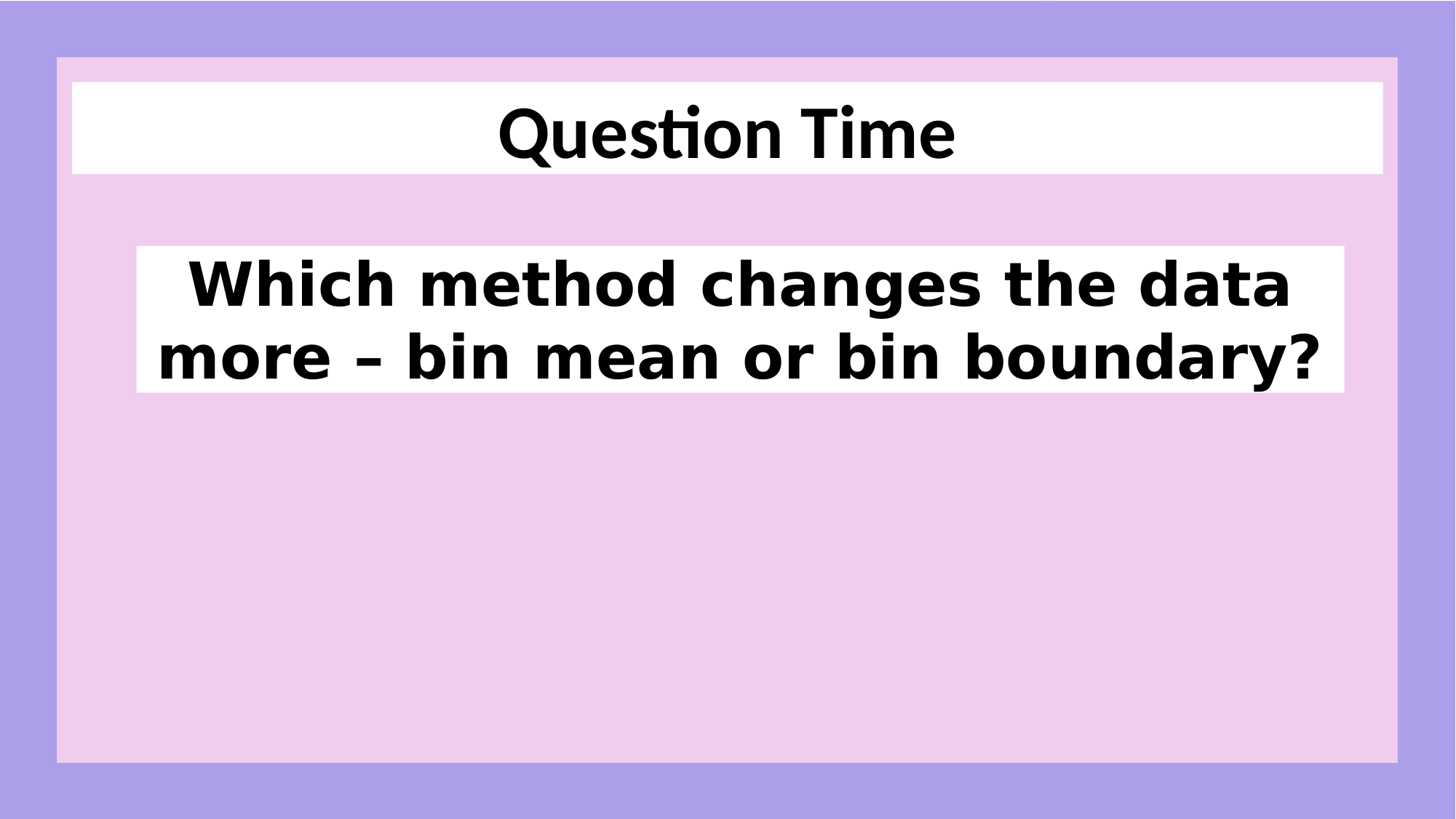

# Question Time
Which method changes the data more – bin mean or bin boundary?